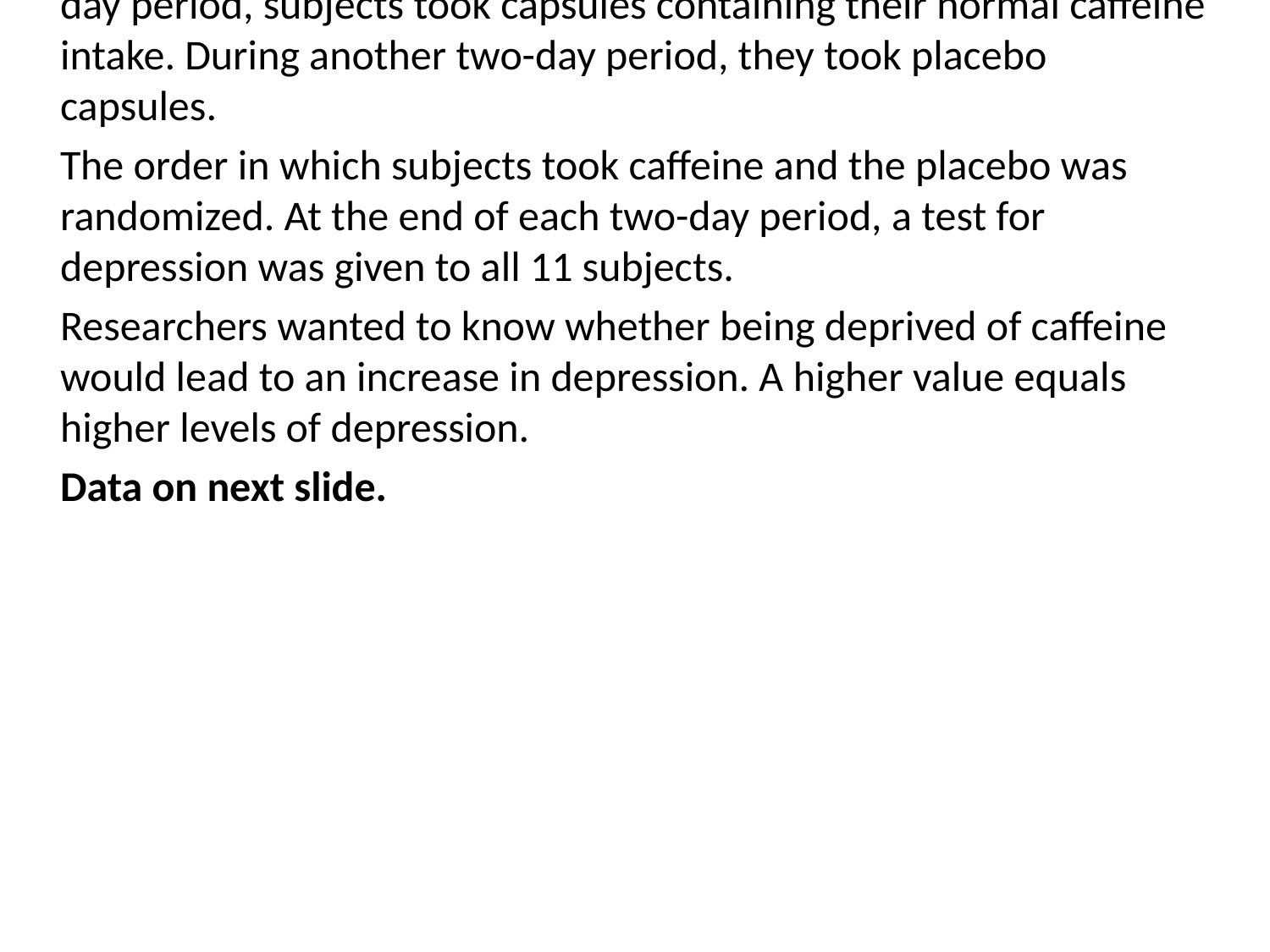

Caffeine: Paired Data
Researchers designed an experiment to study the effects of caffeine withdrawal. They recruited 11 volunteers who were diagnosed as being caffeine dependent to serve as subjects.
Each subject was barred from coffee, colas, and other substances with caffeine for the duration of the experiment. During one two-day period, subjects took capsules containing their normal caffeine intake. During another two-day period, they took placebo capsules.
The order in which subjects took caffeine and the placebo was randomized. At the end of each two-day period, a test for depression was given to all 11 subjects.
Researchers wanted to know whether being deprived of caffeine would lead to an increase in depression. A higher value equals higher levels of depression.
Data on next slide.